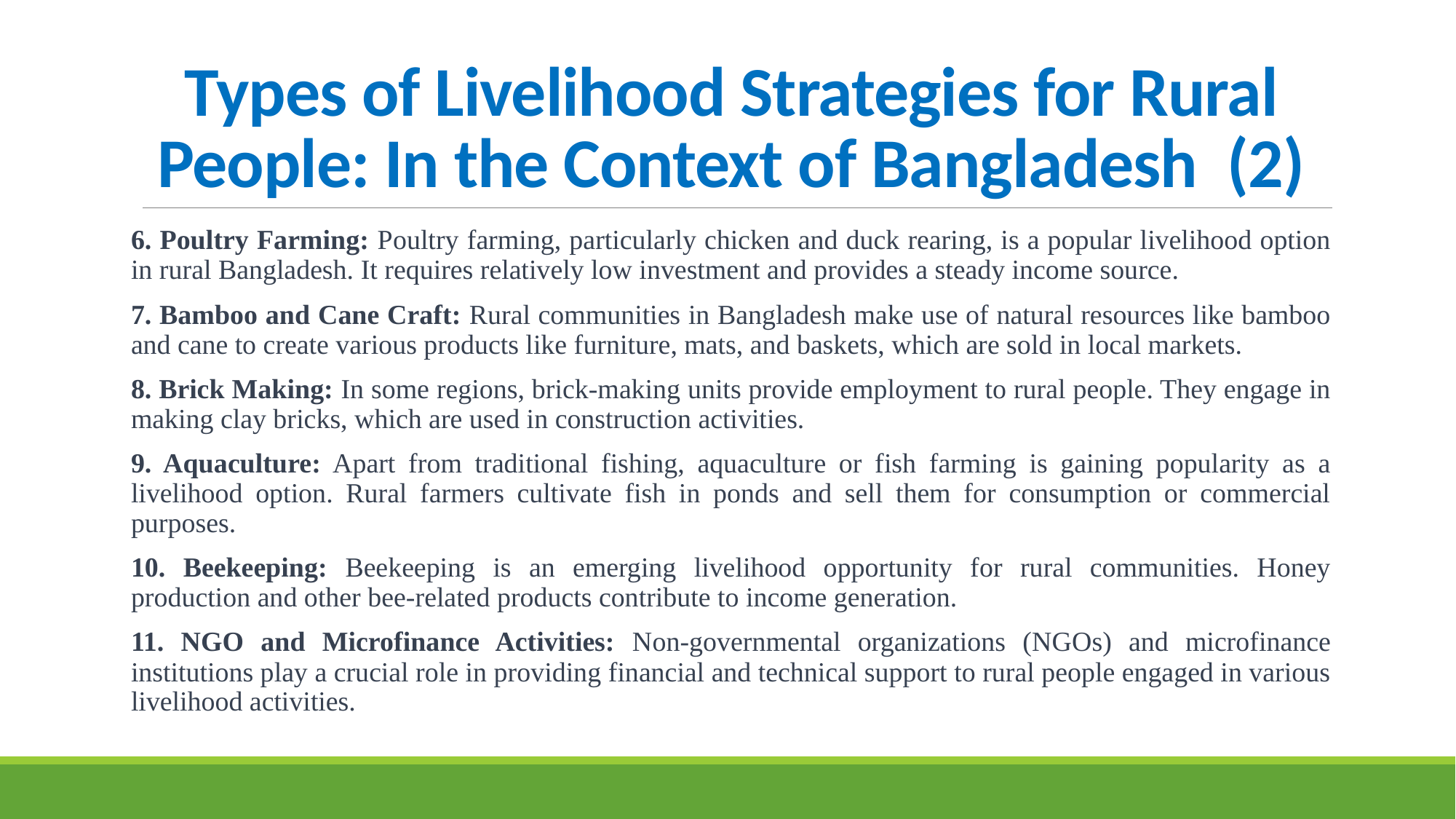

# Types of Livelihood Strategies for Rural People: In the Context of Bangladesh  (2)
6. Poultry Farming: Poultry farming, particularly chicken and duck rearing, is a popular livelihood option in rural Bangladesh. It requires relatively low investment and provides a steady income source.
7. Bamboo and Cane Craft: Rural communities in Bangladesh make use of natural resources like bamboo and cane to create various products like furniture, mats, and baskets, which are sold in local markets.
8. Brick Making: In some regions, brick-making units provide employment to rural people. They engage in making clay bricks, which are used in construction activities.
9. Aquaculture: Apart from traditional fishing, aquaculture or fish farming is gaining popularity as a livelihood option. Rural farmers cultivate fish in ponds and sell them for consumption or commercial purposes.
10. Beekeeping: Beekeeping is an emerging livelihood opportunity for rural communities. Honey production and other bee-related products contribute to income generation.
11. NGO and Microfinance Activities: Non-governmental organizations (NGOs) and microfinance institutions play a crucial role in providing financial and technical support to rural people engaged in various livelihood activities.